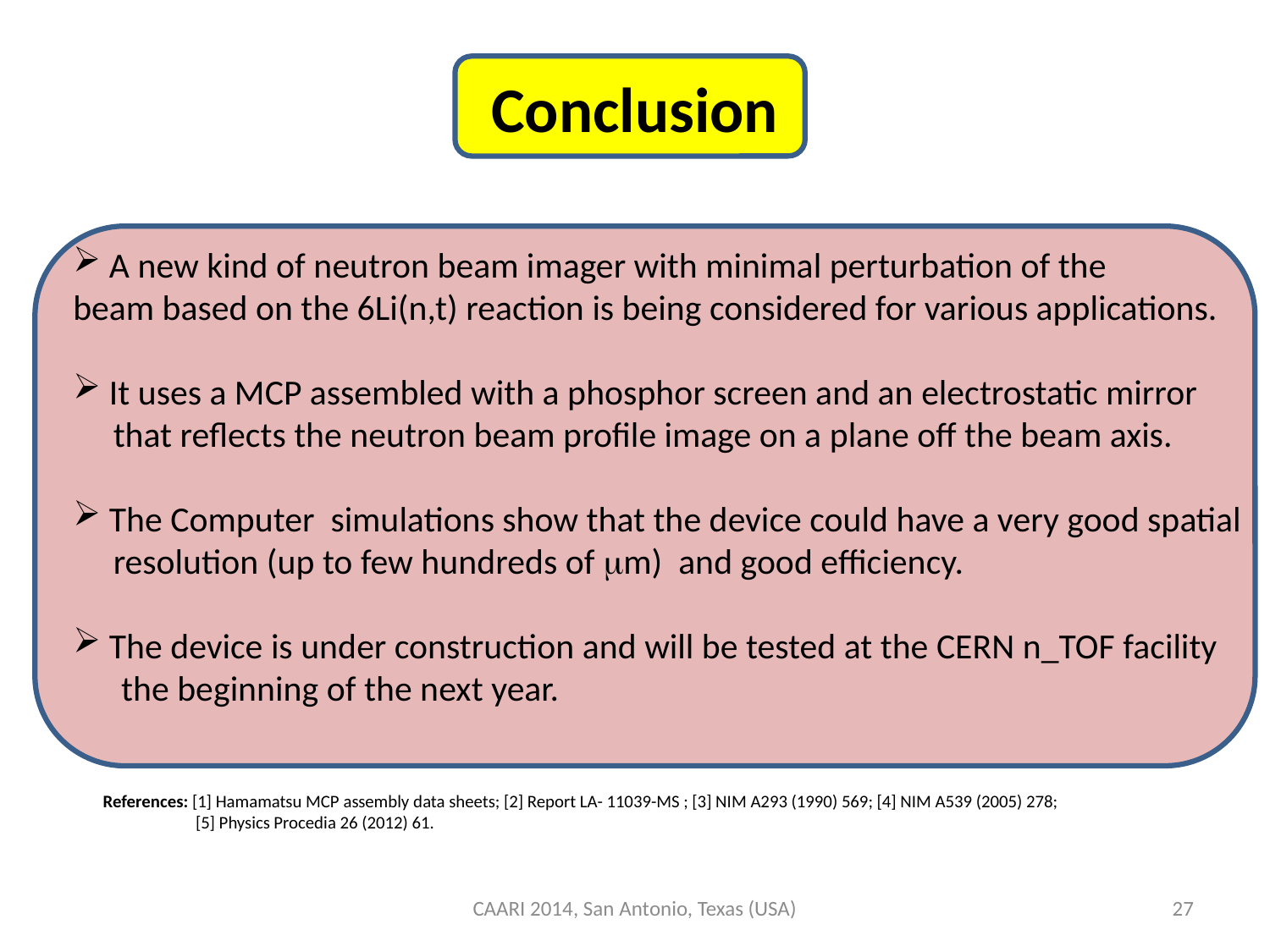

# Conclusion

 A new kind of neutron beam imager with minimal perturbation of the
beam based on the 6Li(n,t) reaction is being considered for various applications.

 It uses a MCP assembled with a phosphor screen and an electrostatic mirror
     that reflects the neutron beam profile image on a plane off the beam axis.

 The Computer  simulations show that the device could have a very good spatial
     resolution (up to few hundreds of μm)  and good efficiency.

 The device is under construction and will be tested at the CERN n_TOF facility
      the beginning of the next year.

References: [1] Hamamatsu MCP assembly data sheets; [2] Report LA- 11039-MS ; [3] NIM A293 (1990) 569; [4] NIM A539 (2005) 278;
                       [5] Physics Procedia 26 (2012) 61.
CAARI 2014, San Antonio, Texas (USA)
27